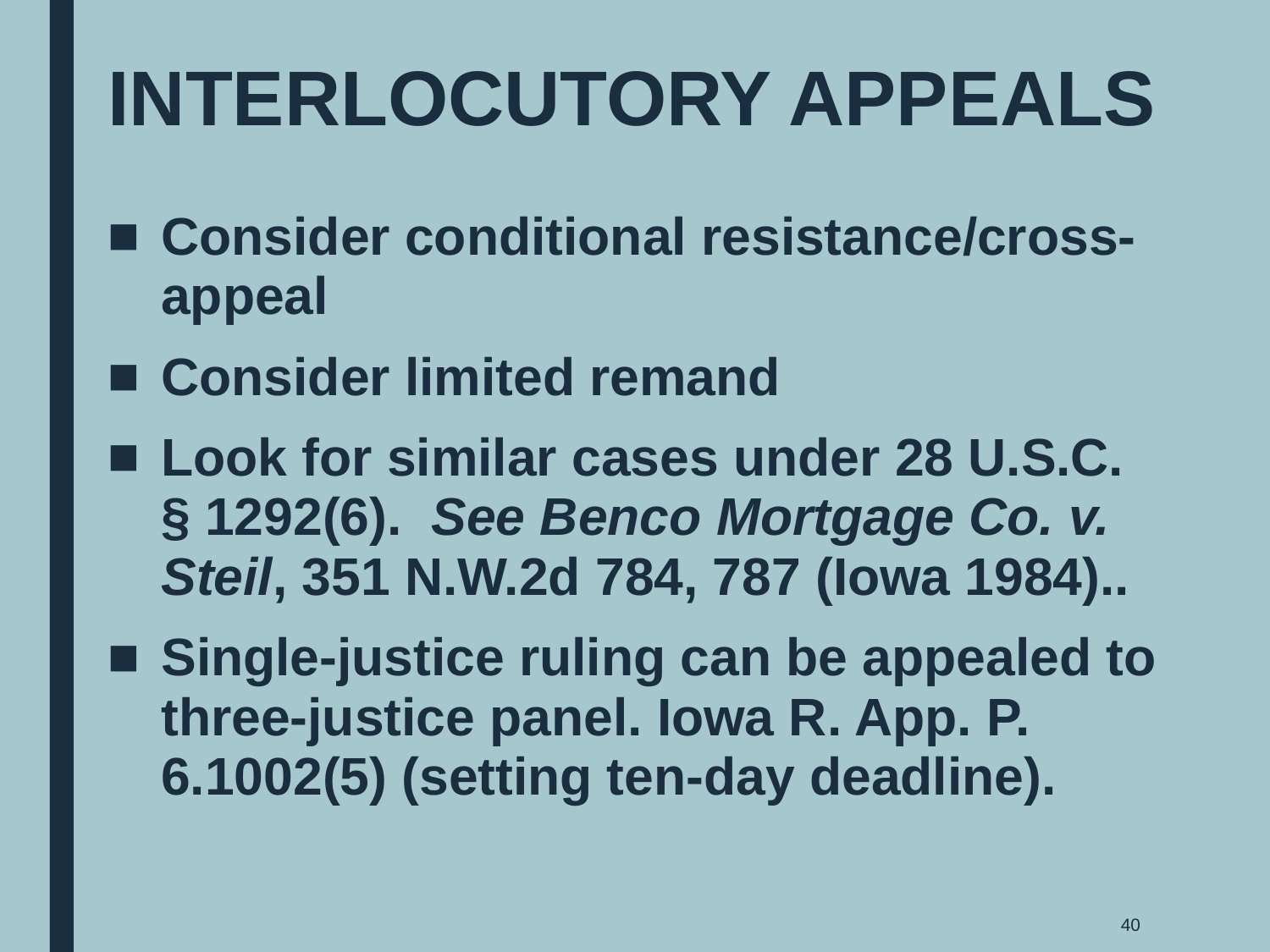

# INTERLOCUTORY APPEALS
Consider conditional resistance/cross-appeal
Consider limited remand
Look for similar cases under 28 U.S.C. § 1292(6).  See Benco Mortgage Co. v. Steil, 351 N.W.2d 784, 787 (Iowa 1984)..
Single-justice ruling can be appealed to three-justice panel. Iowa R. App. P. 6.1002(5) (setting ten-day deadline).
40